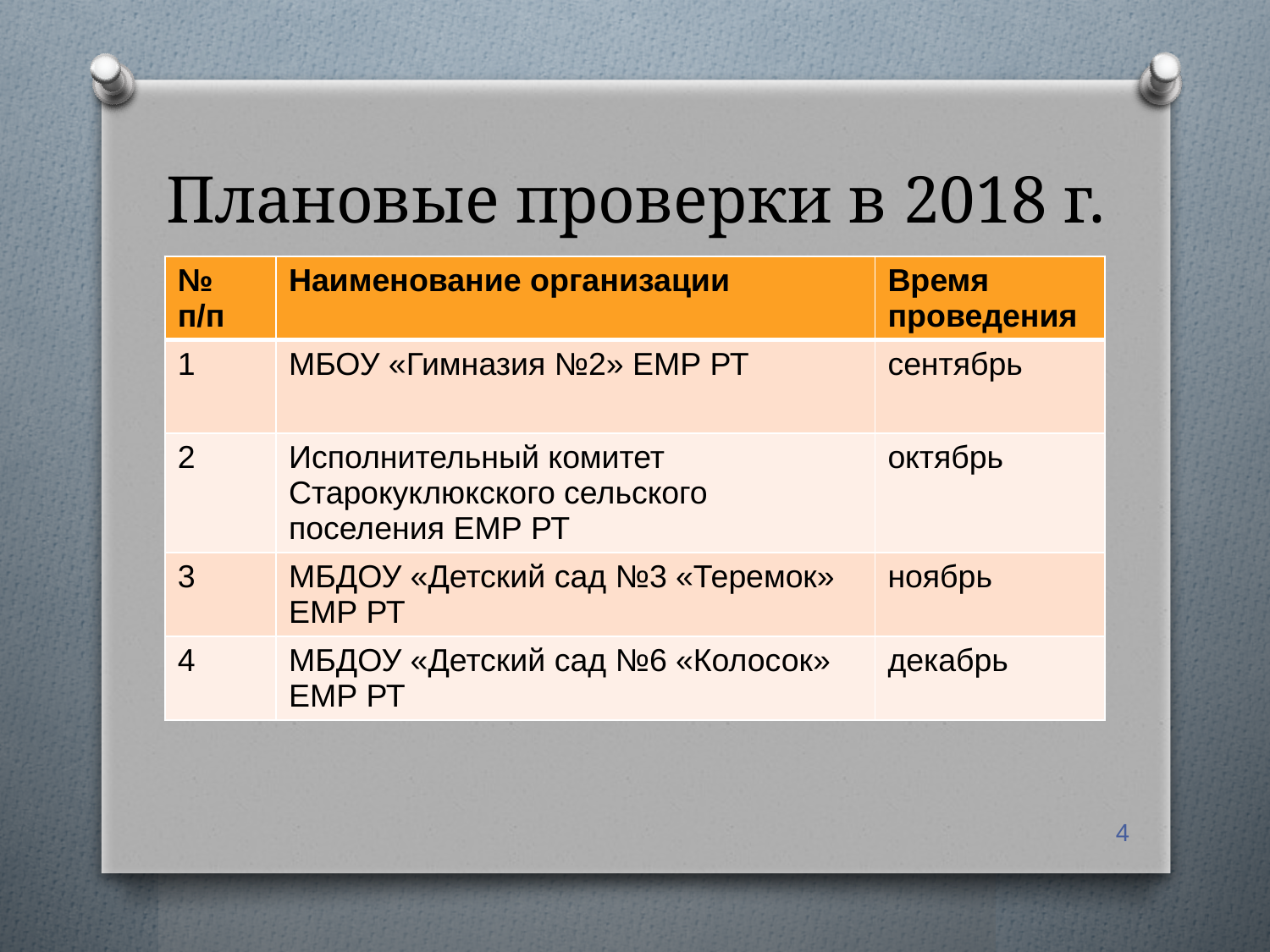

# Плановые проверки в 2018 г.
| № п/п | Наименование организации | Время проведения |
| --- | --- | --- |
| 1 | МБОУ «Гимназия №2» ЕМР РТ | сентябрь |
| 2 | Исполнительный комитет Старокуклюкского сельского поселения ЕМР РТ | октябрь |
| 3 | МБДОУ «Детский сад №3 «Теремок» ЕМР РТ | ноябрь |
| 4 | МБДОУ «Детский сад №6 «Колосок» ЕМР РТ | декабрь |
4